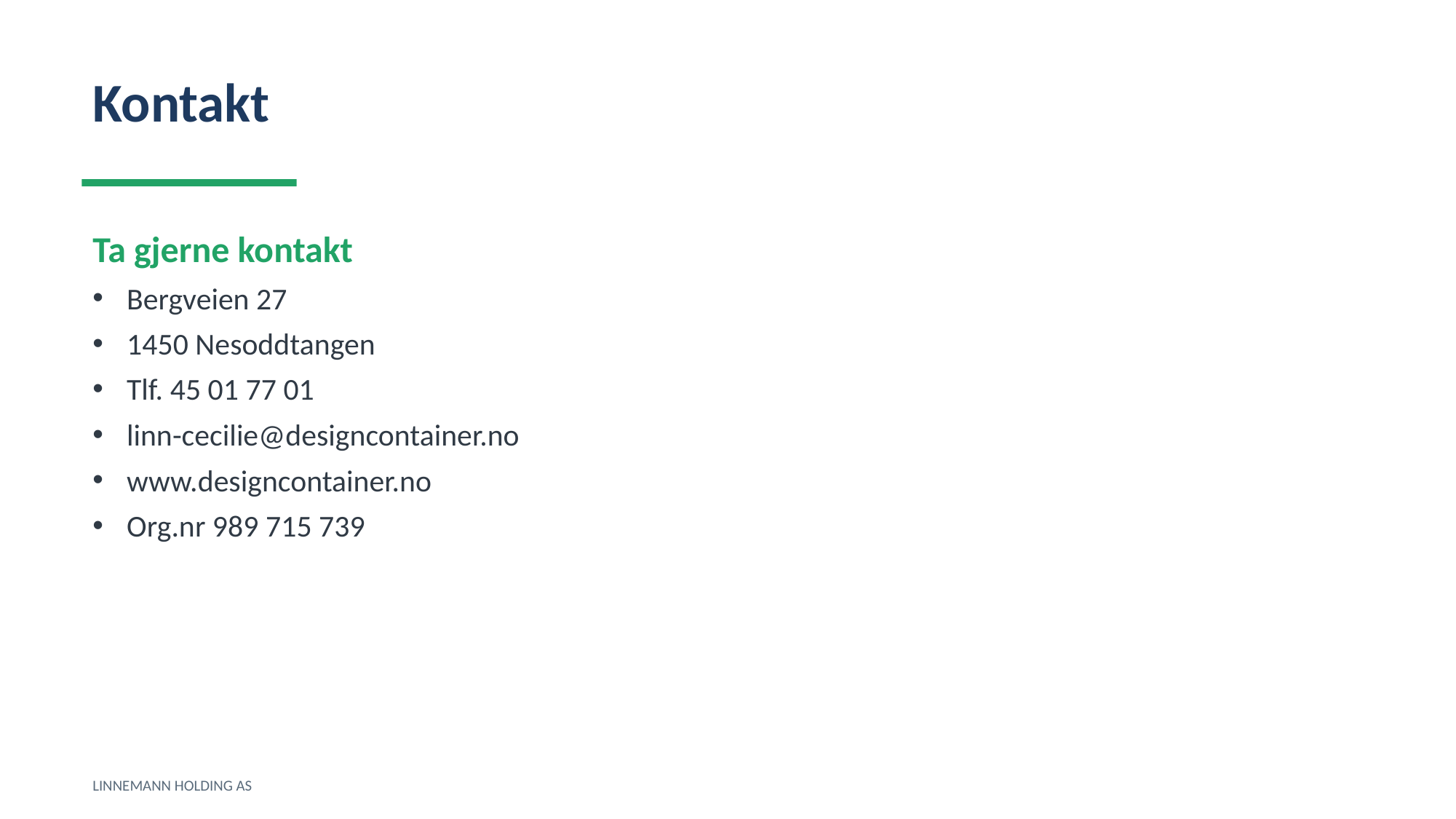

Kontakt

Ta gjerne kontakt
Bergveien 27
1450 Nesoddtangen
Tlf. 45 01 77 01
linn-cecilie@designcontainer.no
www.designcontainer.no
Org.nr 989 715 739
LINNEMANN HOLDING AS